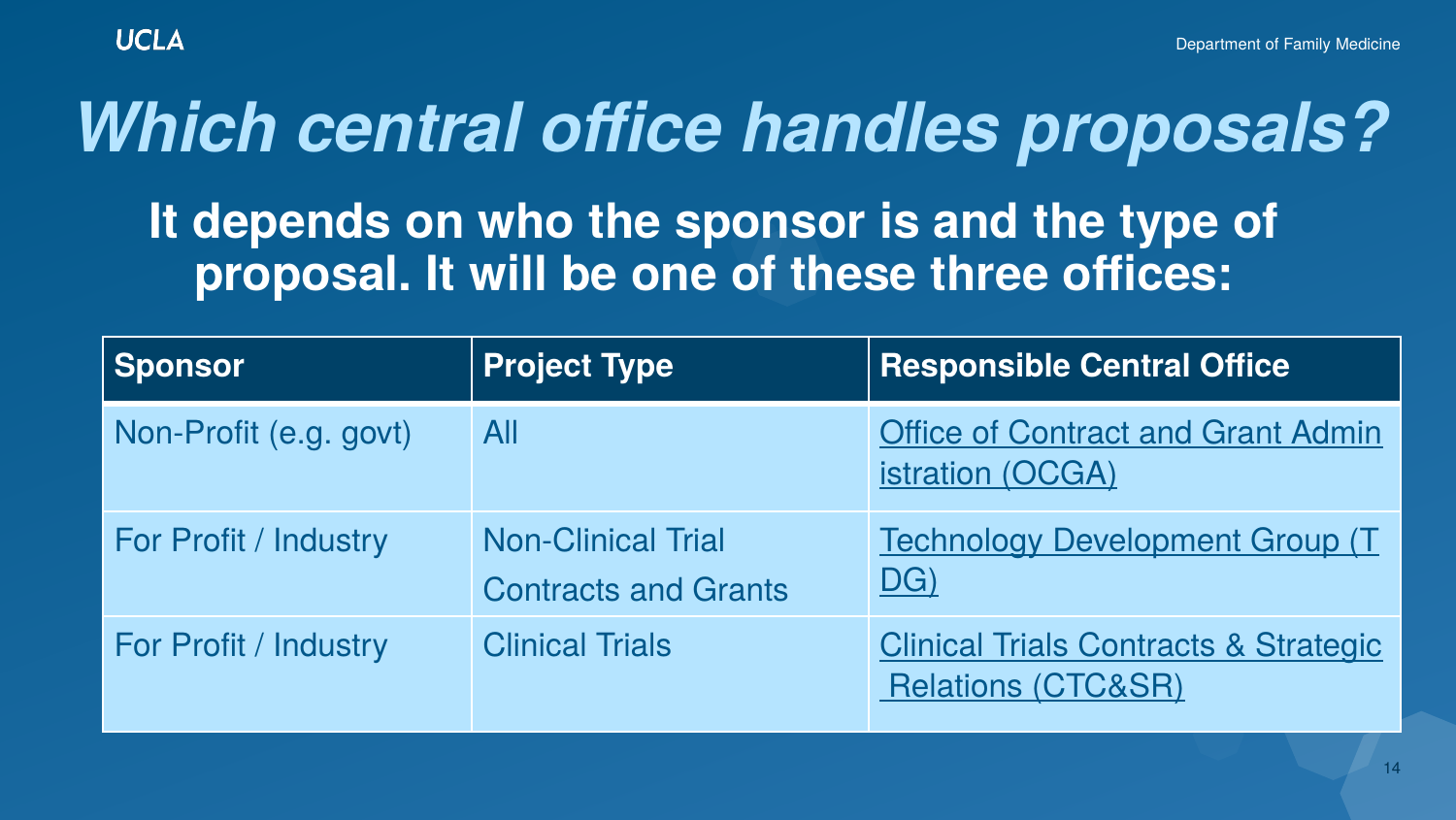

Which central office handles proposals?
It depends on who the sponsor is and the type of proposal. It will be one of these three offices:
| Sponsor | Project Type | Responsible Central Office |
| --- | --- | --- |
| Non-Profit (e.g. govt) | All | Office of Contract and Grant Administration (OCGA) |
| For Profit / Industry | Non-Clinical Trial Contracts and Grants | Technology Development Group (TDG) |
| For Profit / Industry | Clinical Trials | Clinical Trials Contracts & Strategic Relations (CTC&SR) |
14